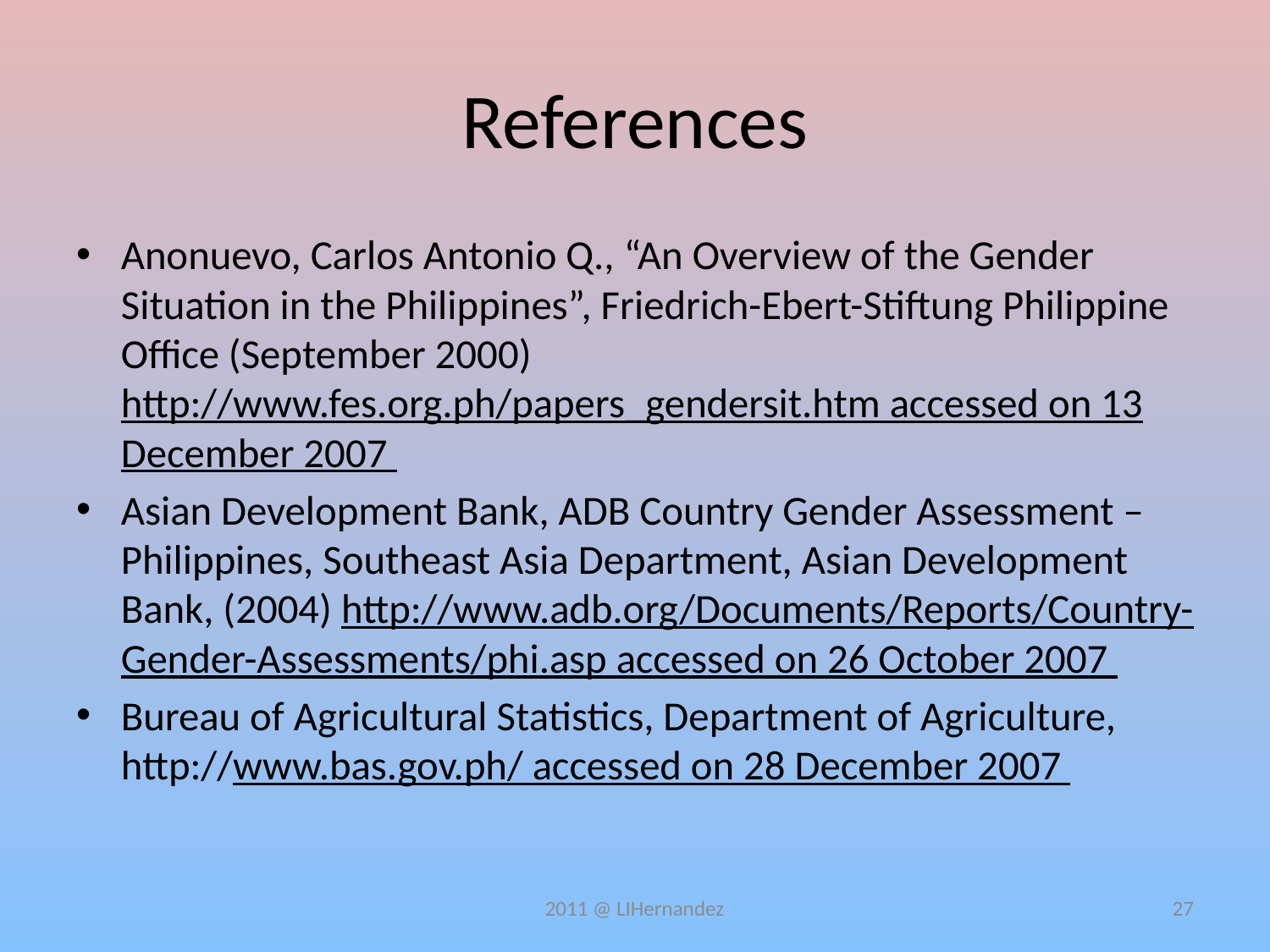

# References
Anonuevo, Carlos Antonio Q., “An Overview of the Gender Situation in the Philippines”, Friedrich-Ebert-Stiftung Philippine Office (September 2000) http://www.fes.org.ph/papers_gendersit.htm accessed on 13 December 2007
Asian Development Bank, ADB Country Gender Assessment – Philippines, Southeast Asia Department, Asian Development Bank, (2004) http://www.adb.org/Documents/Reports/Country-Gender-Assessments/phi.asp accessed on 26 October 2007
Bureau of Agricultural Statistics, Department of Agriculture, http://www.bas.gov.ph/ accessed on 28 December 2007
2011 @ LIHernandez
27